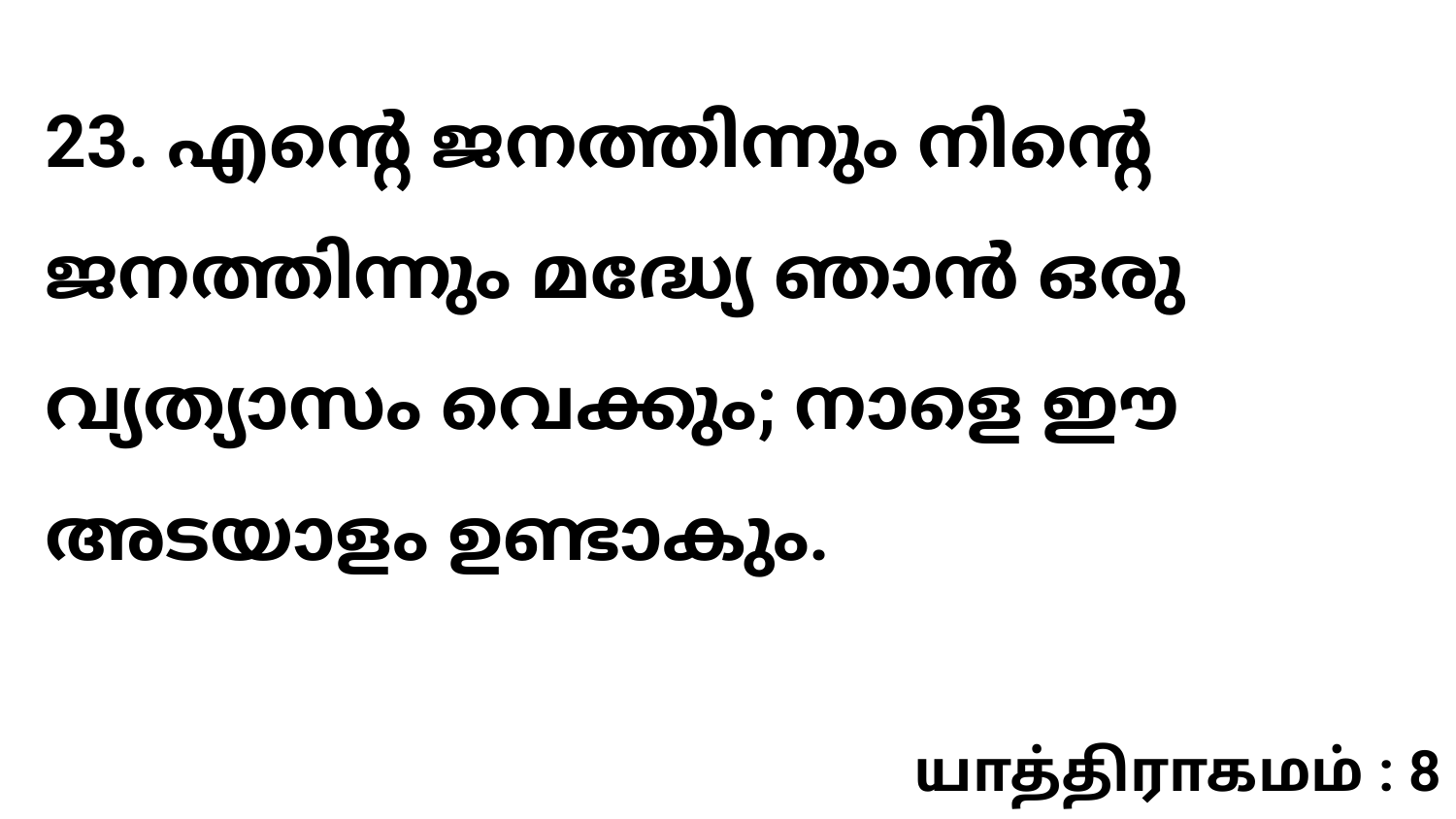

23. എന്റെ ജനത്തിന്നും നിന്റെ ജനത്തിന്നും മദ്ധ്യേ ഞാൻ ഒരു വ്യത്യാസം വെക്കും; നാളെ ഈ അടയാളം ഉണ്ടാകും.
யாத்திராகமம் : 8